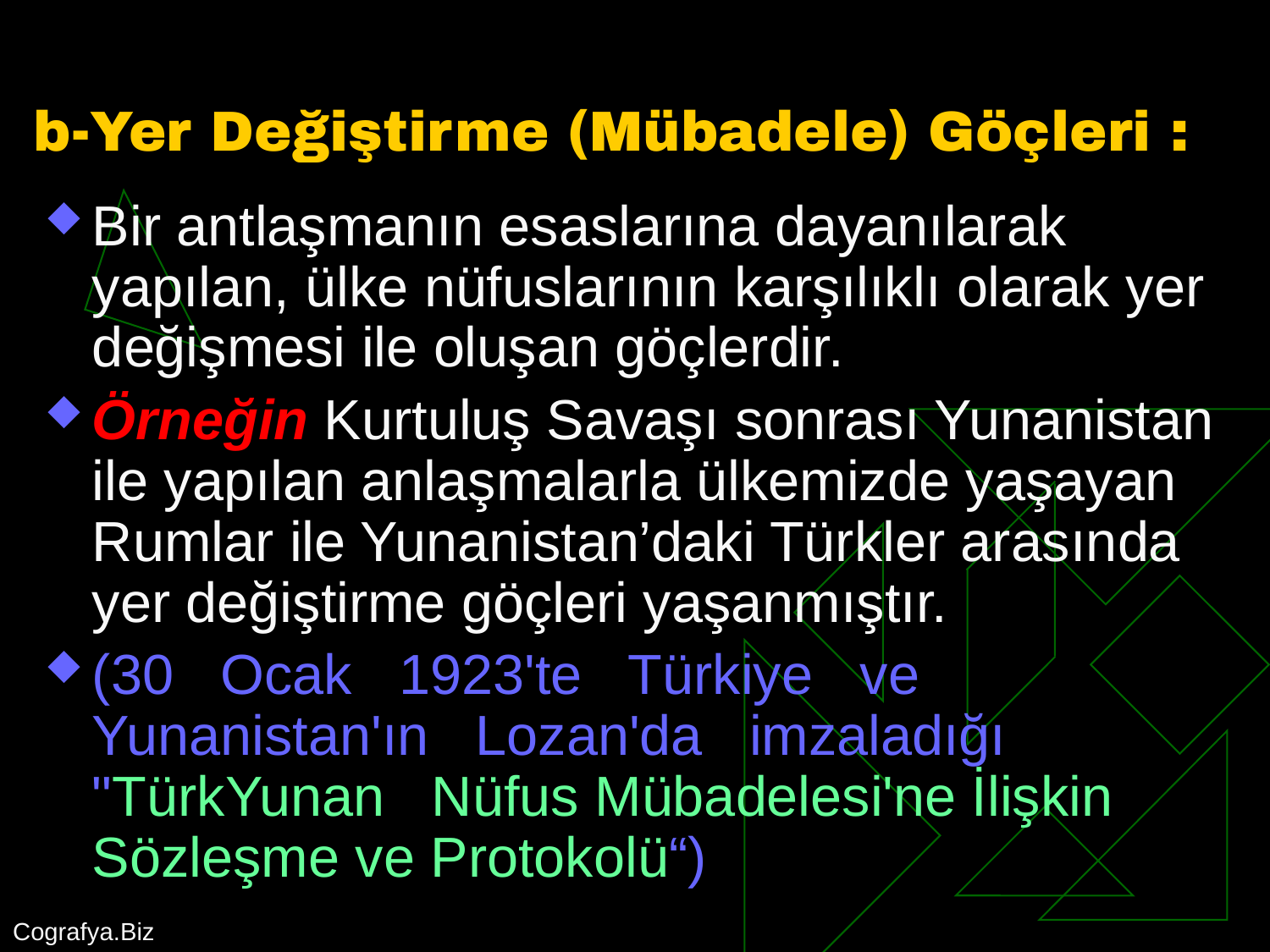

# b-Yer Değiştirme (Mübadele) Göçleri :
Bir antlaşmanın esaslarına dayanılarak yapılan, ülke nüfuslarının karşılıklı olarak yer değişmesi ile oluşan göçlerdir.
Örneğin Kurtuluş Savaşı sonrası Yunanistan ile yapılan anlaşmalarla ülkemizde yaşayan Rumlar ile Yunanistan’daki Türkler arasında yer değiştirme göçleri yaşanmıştır.
(30   Ocak   1923'te   Türkiye   ve   Yunanistan'ın   Lozan'da   imzaladığı   "TürkYunan   Nüfus Mübadelesi'ne İlişkin Sözleşme ve Protokolü“)
Cografya.Biz